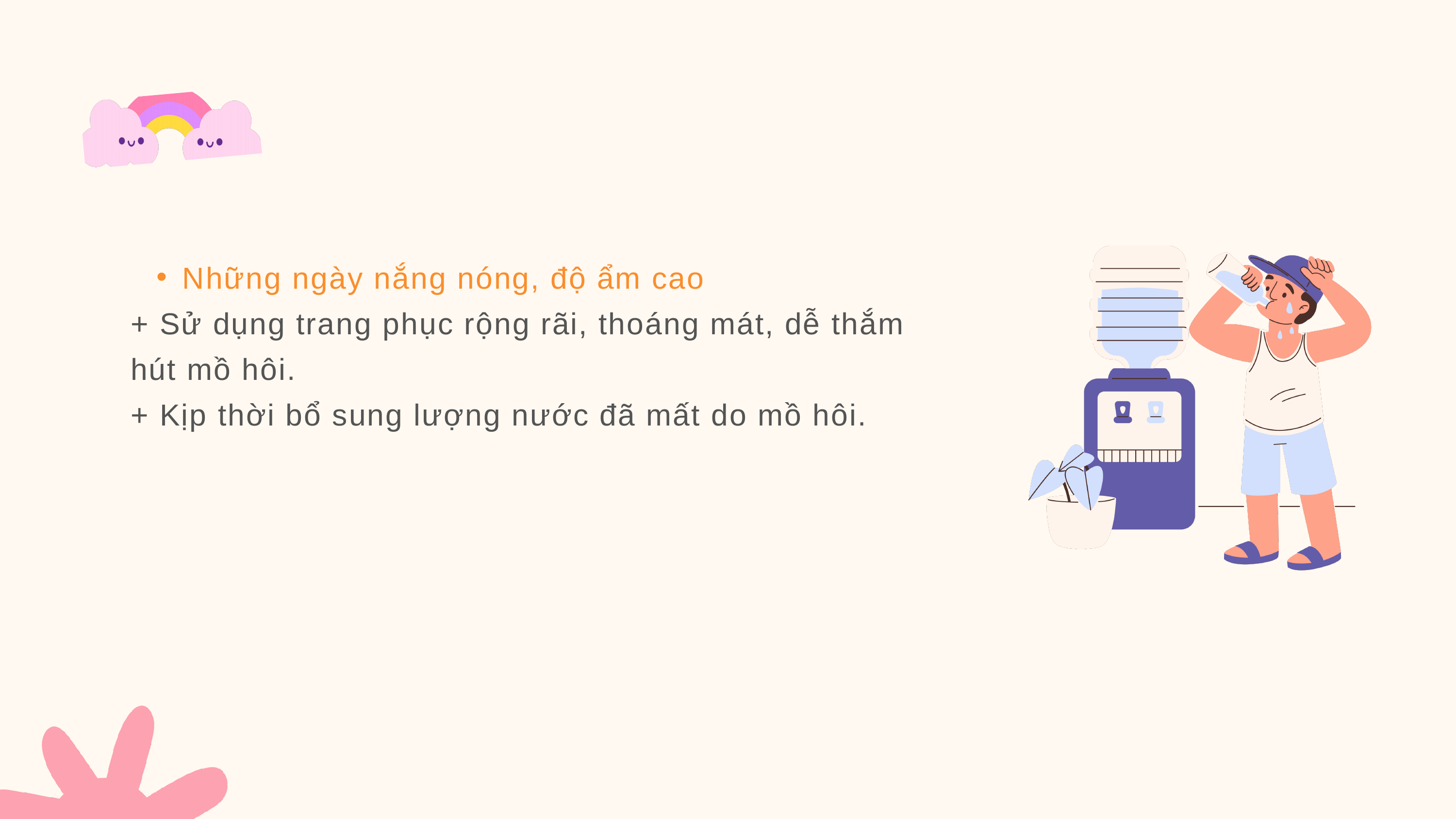

Những ngày nắng nóng, độ ẩm cao
+ Sử dụng trang phục rộng rãi, thoáng mát, dễ thắm hút mồ hôi.
+ Kịp thời bổ sung lượng nước đã mất do mồ hôi.